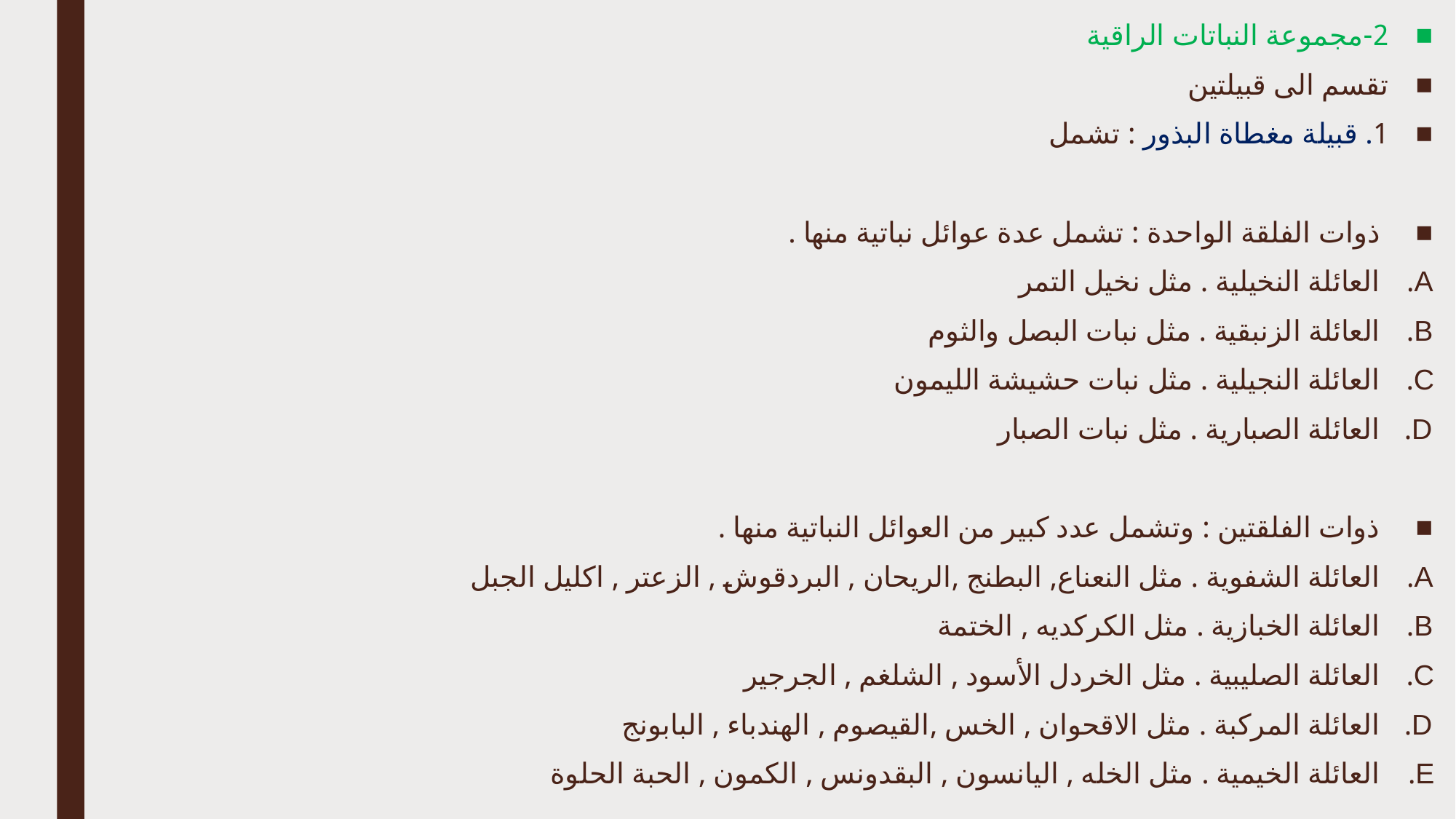

2-مجموعة النباتات الراقية
تقسم الى قبيلتين
1. قبيلة مغطاة البذور : تشمل

ذوات الفلقة الواحدة : تشمل عدة عوائل نباتية منها .
العائلة النخيلية . مثل نخيل التمر
العائلة الزنبقية . مثل نبات البصل والثوم
العائلة النجيلية . مثل نبات حشيشة الليمون
العائلة الصبارية . مثل نبات الصبار

ذوات الفلقتين : وتشمل عدد كبير من العوائل النباتية منها .
العائلة الشفوية . مثل النعناع, البطنج ,الريحان , البردقوش , الزعتر , اكليل الجبل
العائلة الخبازية . مثل الكركديه , الختمة
العائلة الصليبية . مثل الخردل الأسود , الشلغم , الجرجير
العائلة المركبة . مثل الاقحوان , الخس ,القيصوم , الهندباء , البابونج
العائلة الخيمية . مثل الخله , اليانسون , البقدونس , الكمون , الحبة الحلوة